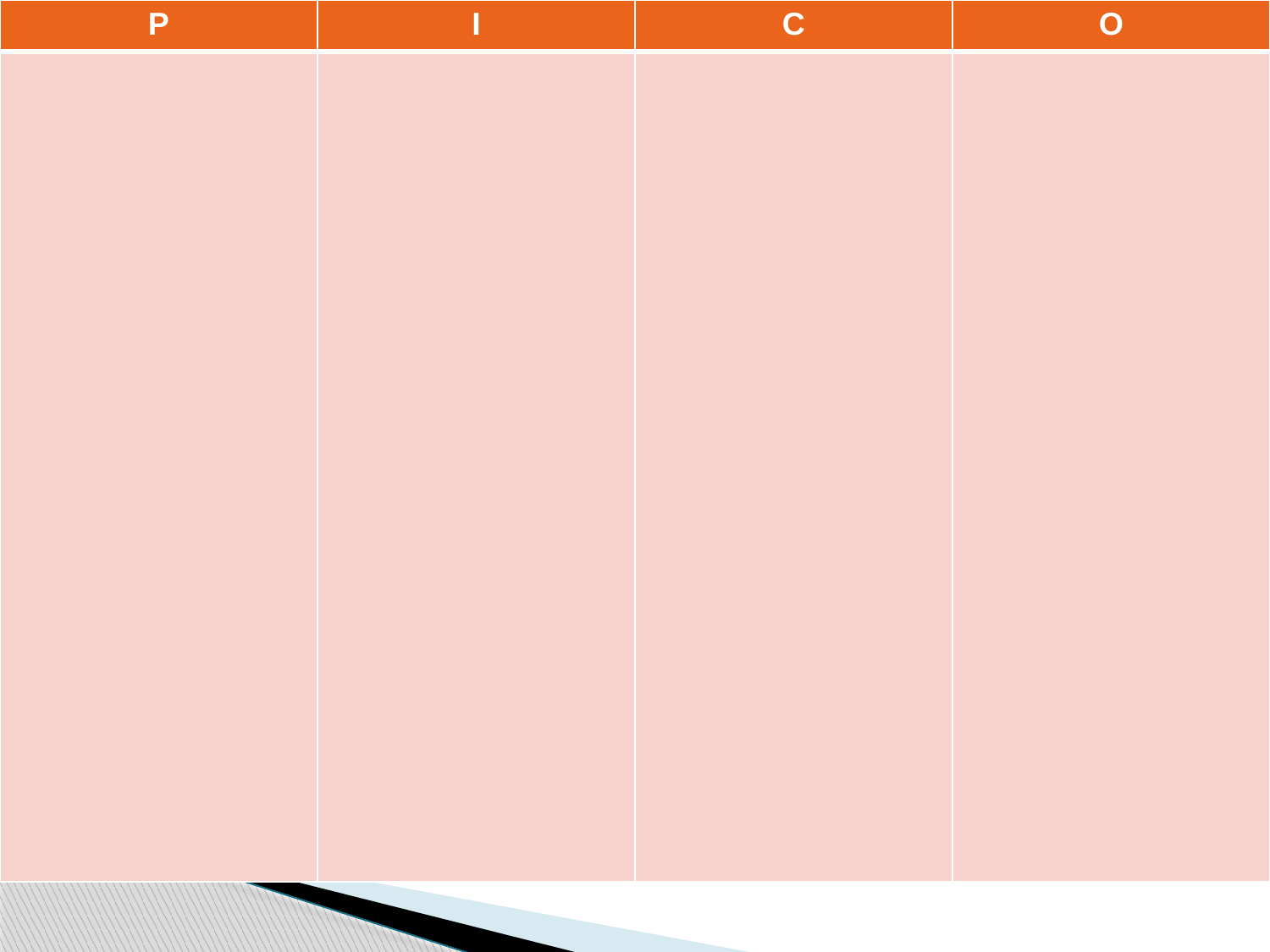

| P | I | C | O |
| --- | --- | --- | --- |
|  |  |  |  |